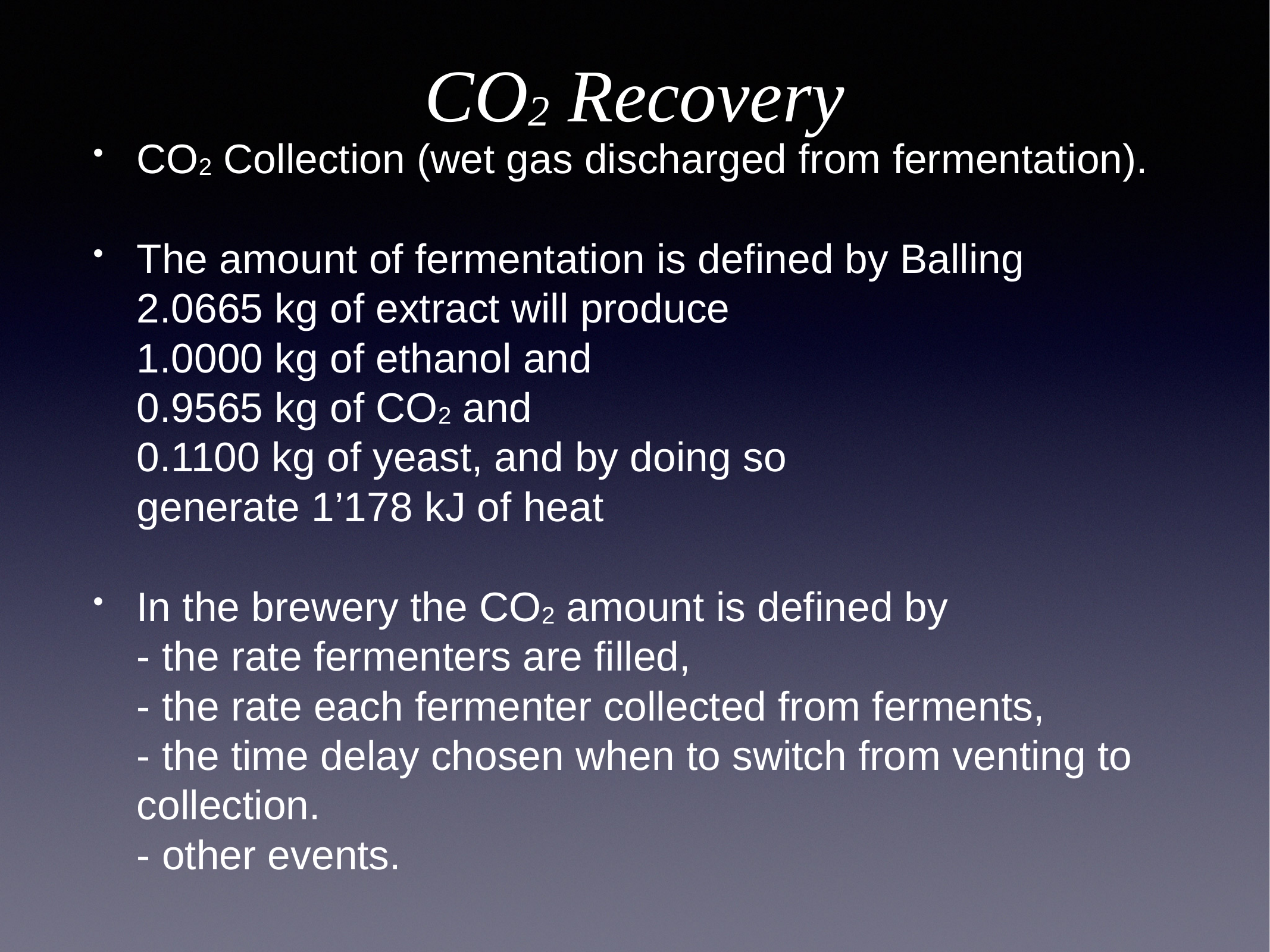

# CO2 Recovery
CO2 Collection (wet gas discharged from fermentation).
The amount of fermentation is defined by Balling
2.0665 kg of extract will produce
1.0000 kg of ethanol and
0.9565 kg of CO2 and
0.1100 kg of yeast, and by doing so
generate 1’178 kJ of heat
In the brewery the CO2 amount is defined by
- the rate fermenters are filled,
- the rate each fermenter collected from ferments,
- the time delay chosen when to switch from venting to collection.
- other events.
10